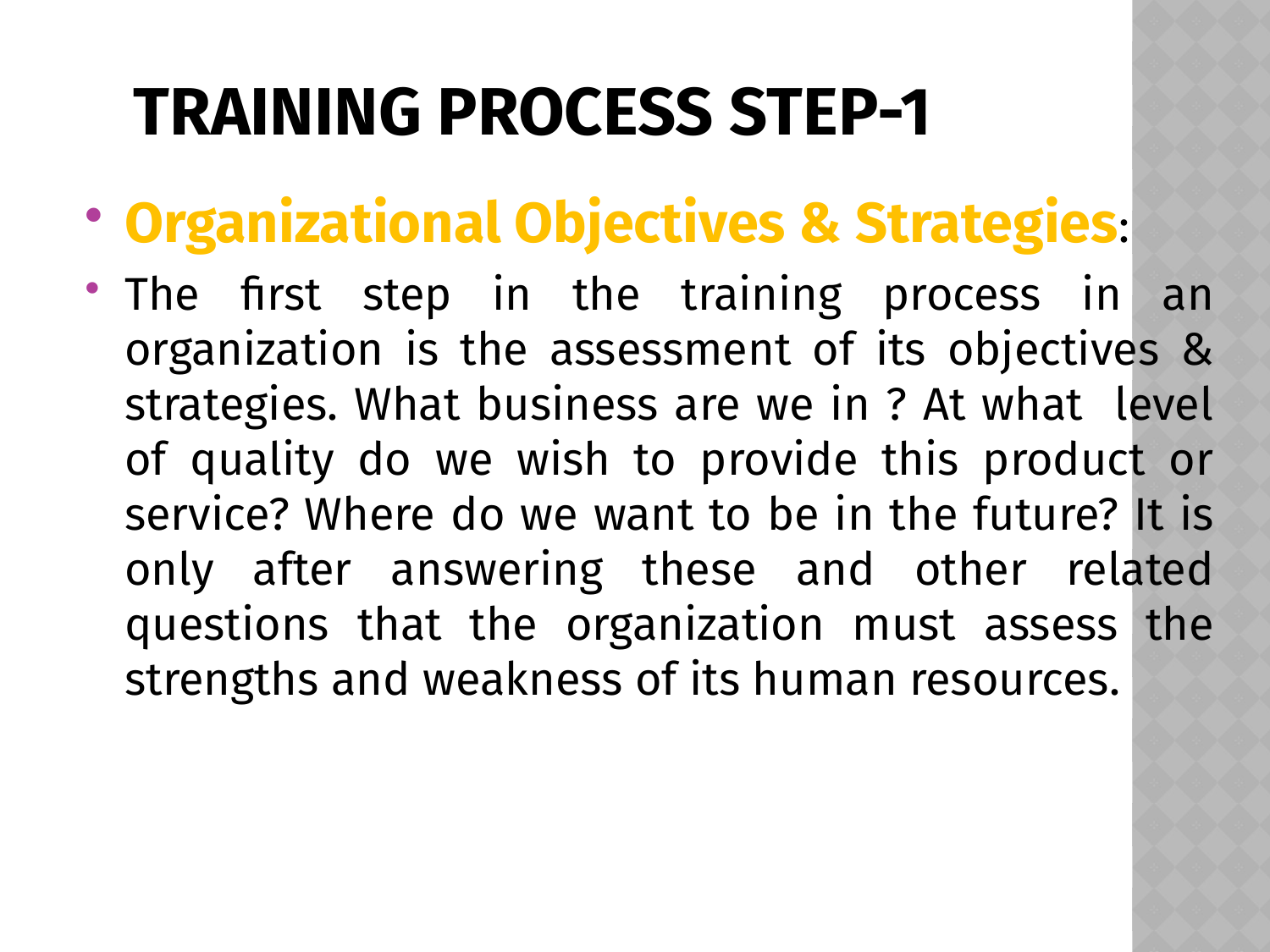

# Training Process Step-1
Organizational Objectives & Strategies:
The first step in the training process in an organization is the assessment of its objectives & strategies. What business are we in ? At what  level of quality do we wish to provide this product or service? Where do we want to be in the future? It is only after answering these and other related questions that the organization must assess the strengths and weakness of its human resources.